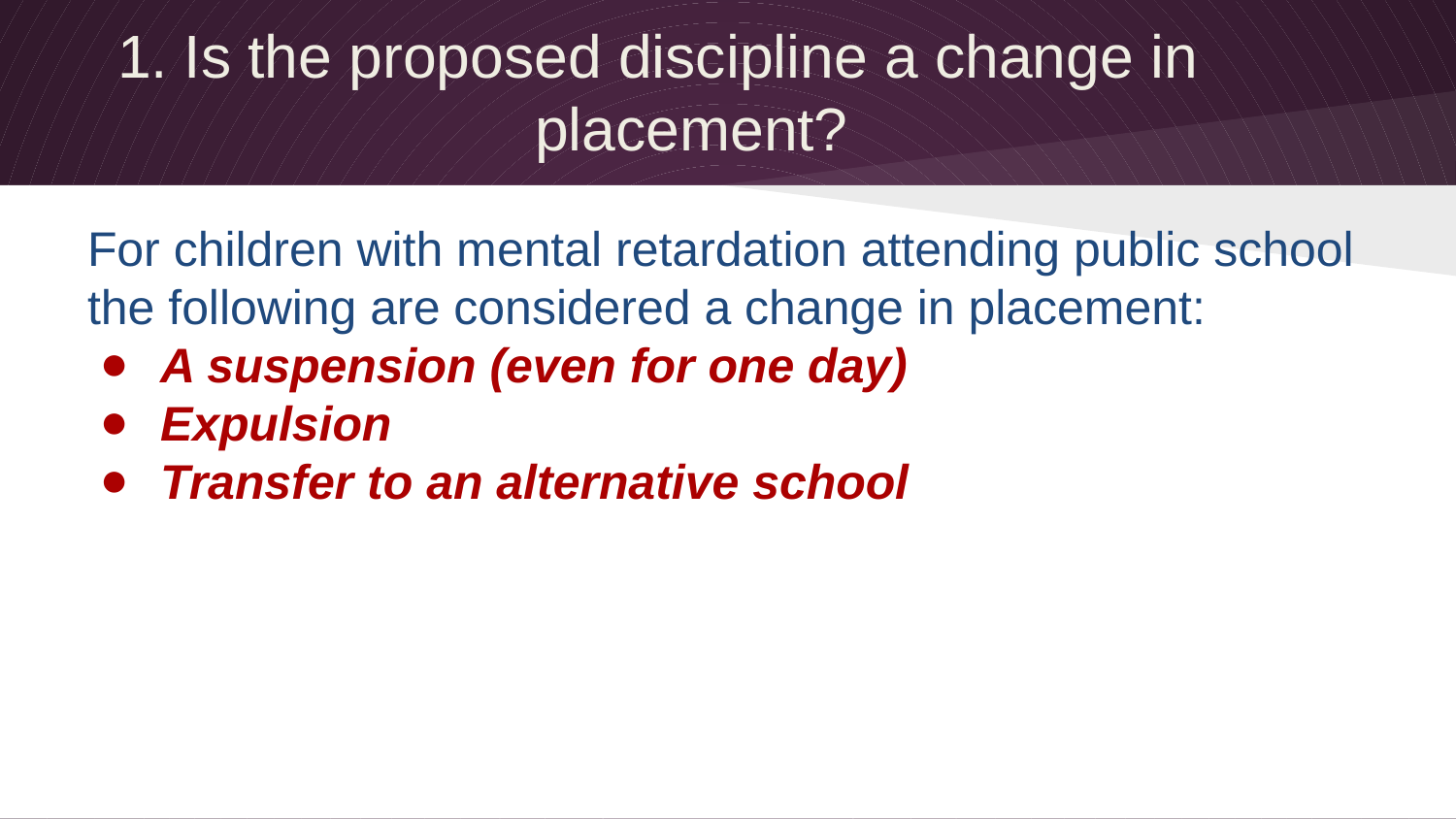

Is the proposed discipline a change in placement?
For children with mental retardation attending public school the following are considered a change in placement:
A suspension (even for one day)
Expulsion
Transfer to an alternative school